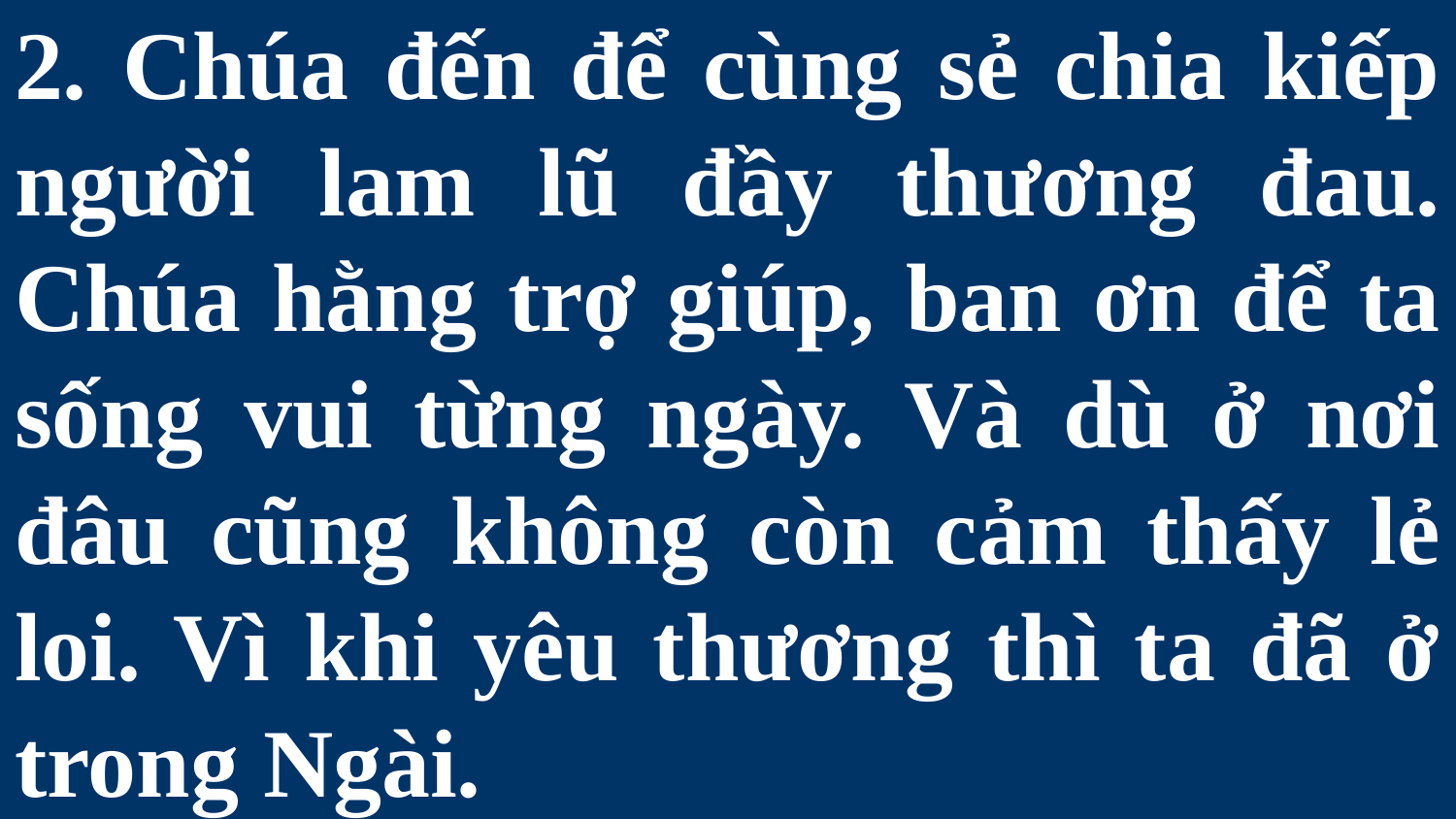

# 2. Chúa đến để cùng sẻ chia kiếp người lam lũ đầy thương đau. Chúa hằng trợ giúp, ban ơn để ta sống vui từng ngày. Và dù ở nơi đâu cũng không còn cảm thấy lẻ loi. Vì khi yêu thương thì ta đã ở trong Ngài.